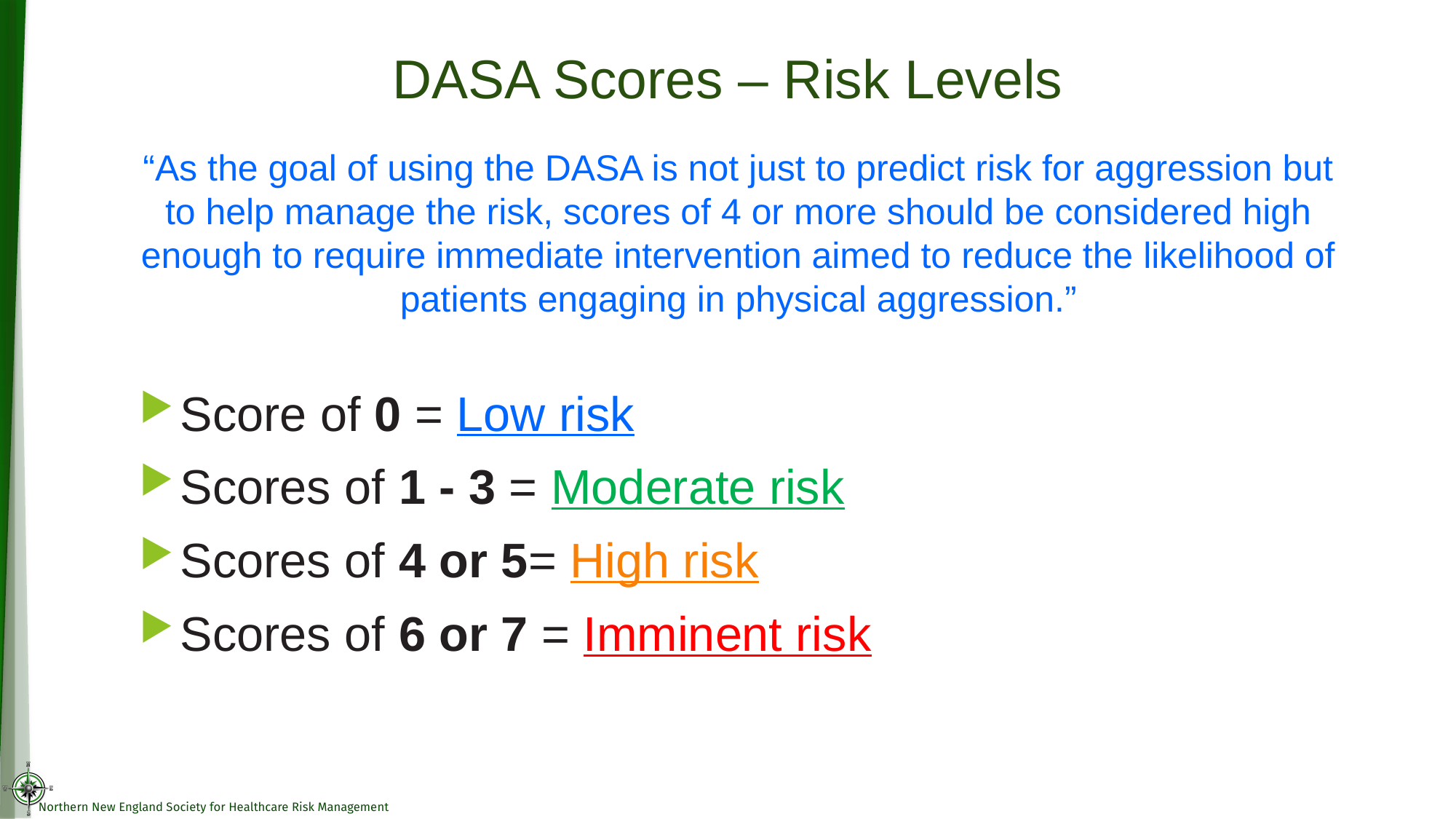

# DASA Scores – Risk Levels
“As the goal of using the DASA is not just to predict risk for aggression but to help manage the risk, scores of 4 or more should be considered high enough to require immediate intervention aimed to reduce the likelihood of patients engaging in physical aggression.”

Score of 0 = Low risk
Scores of 1 - 3 = Moderate risk
Scores of 4 or 5= High risk
Scores of 6 or 7 = Imminent risk